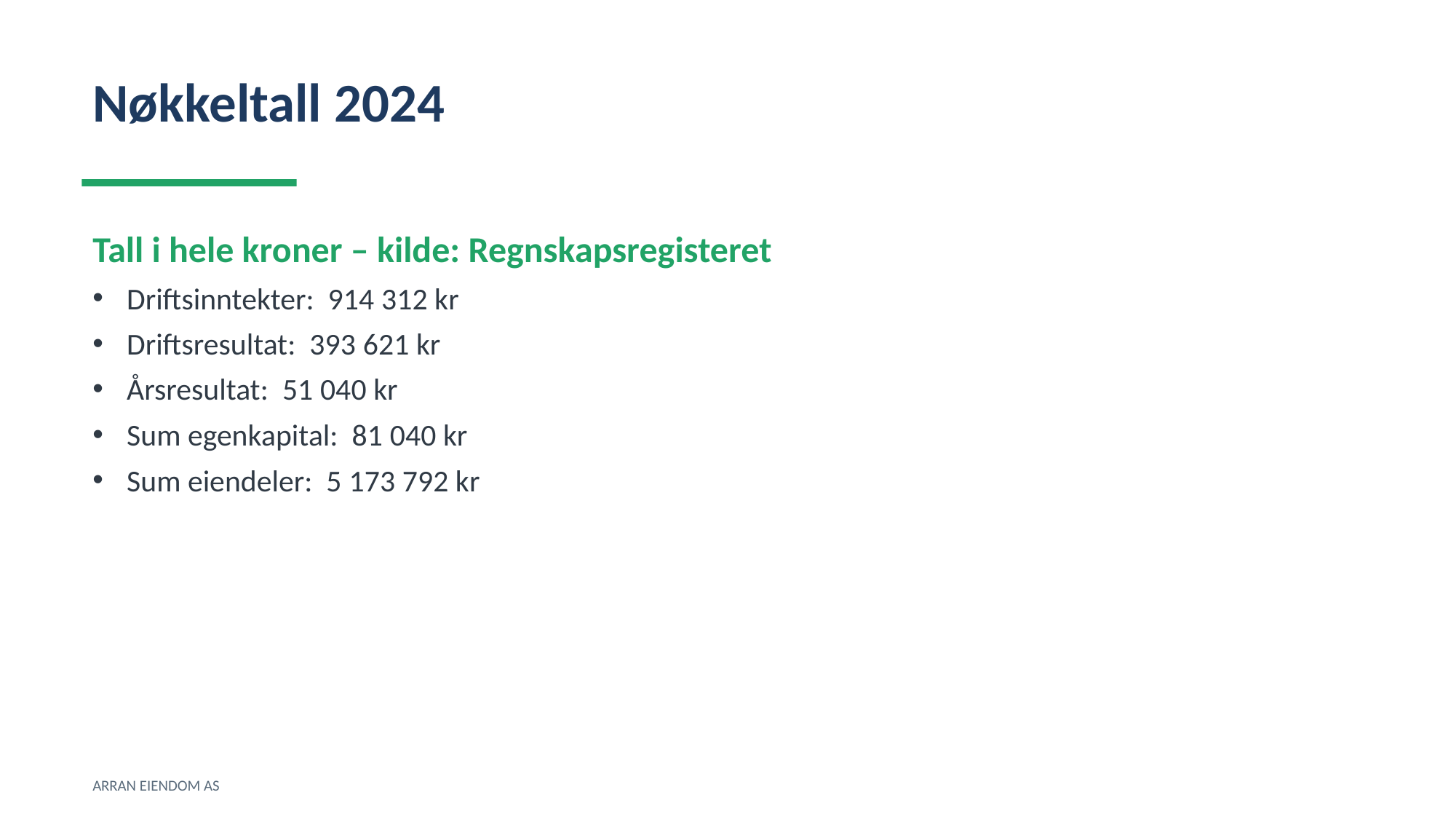

Nøkkeltall 2024

Tall i hele kroner – kilde: Regnskapsregisteret
Driftsinntekter:  914 312 kr
Driftsresultat:  393 621 kr
Årsresultat:  51 040 kr
Sum egenkapital:  81 040 kr
Sum eiendeler:  5 173 792 kr
ARRAN EIENDOM AS